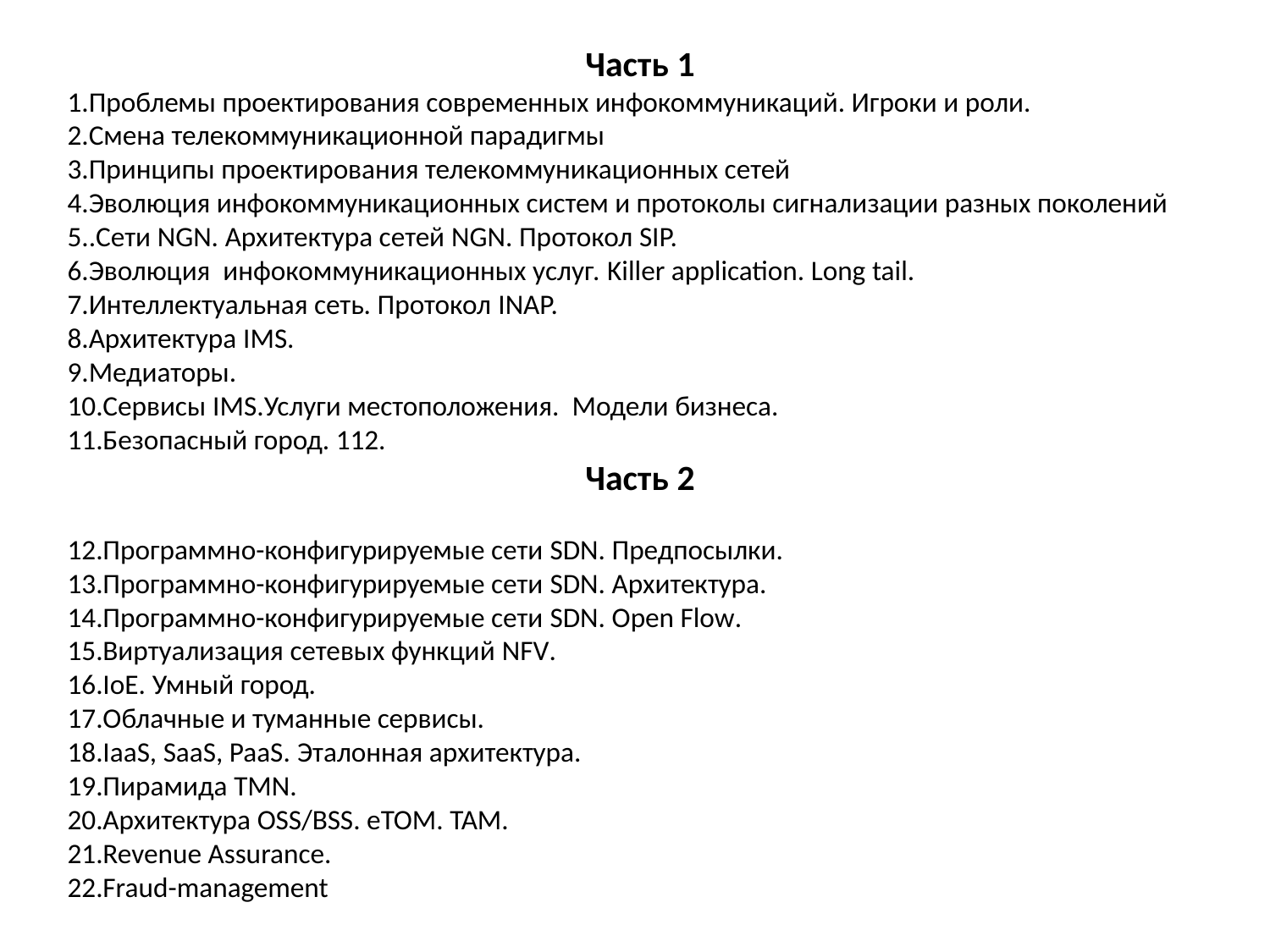

Часть 1
Проблемы проектирования современных инфокоммуникаций. Игроки и роли.
Смена телекоммуникационной парадигмы
Принципы проектирования телекоммуникационных сетей
Эволюция инфокоммуникационных систем и протоколы сигнализации разных поколений
.Сети NGN. Архитектура сетей NGN. Протокол SIP.
Эволюция  инфокоммуникационных услуг. Killer application. Long tail.
Интеллектуальная сеть. Протокол INAP.
Архитектура IMS.
Медиаторы.
Сервисы IMS.Услуги местоположения.  Модели бизнеса.
Безопасный город. 112.
Часть 2

Программно-конфигурируемые сети SDN. Предпосылки.
Программно-конфигурируемые сети SDN. Архитектура.
Программно-конфигурируемые сети SDN. Open Flow.
Виртуализация сетевых функций NFV.
IoE. Умный город.
Облачные и туманные сервисы.
IaaS, SaaS, PaaS. Эталонная архитектура.
Пирамида TMN.
Архитектура OSS/BSS. eTOM. TAM.
Revenue Assurance.
Fraud-management